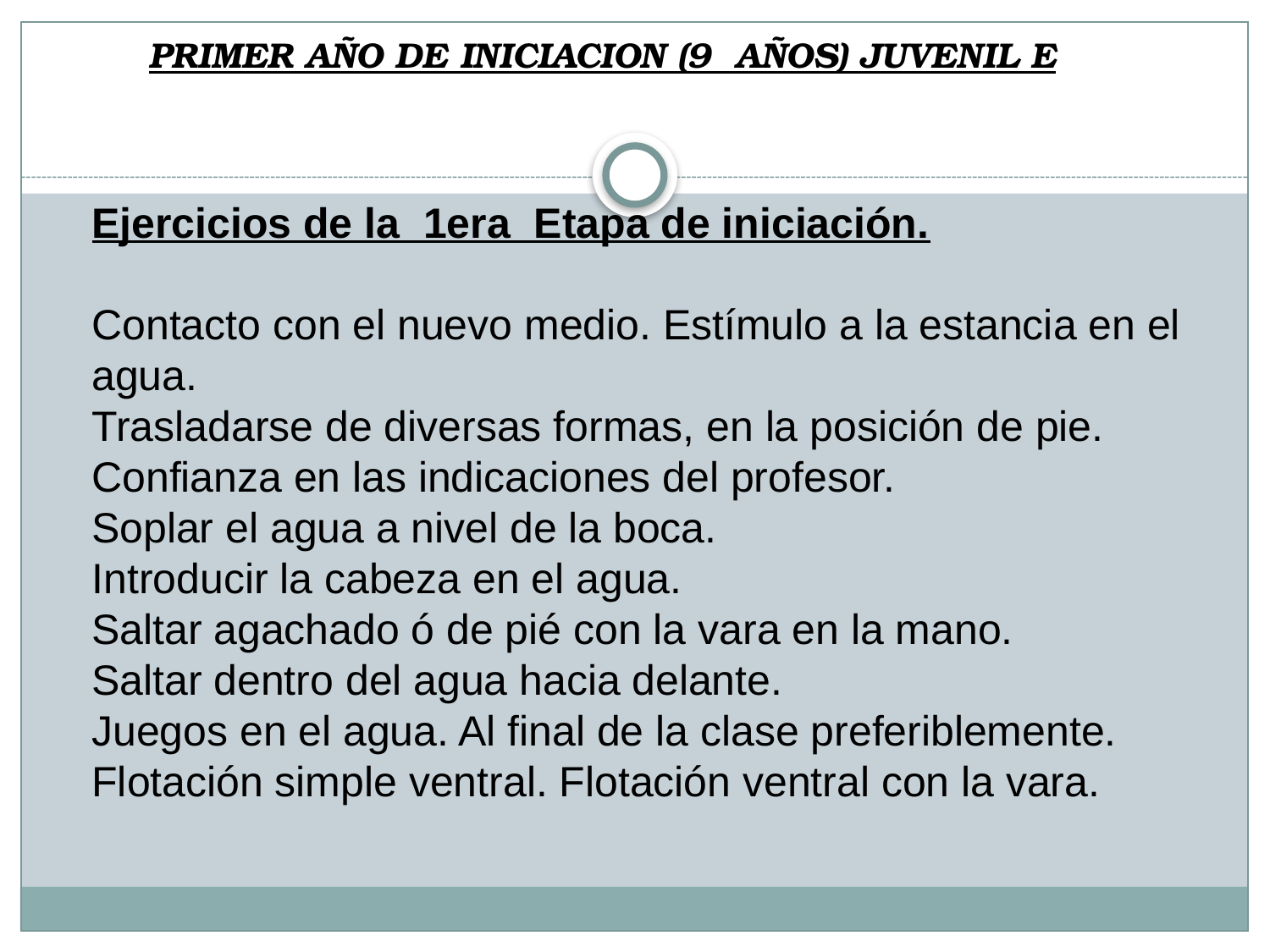

PRIMER AÑO DE INICIACION (9  AÑOS) JUVENIL E

Ejercicios de la  1era  Etapa de iniciación.

Contacto con el nuevo medio. Estímulo a la estancia en el agua.
Trasladarse de diversas formas, en la posición de pie.
Confianza en las indicaciones del profesor.
Soplar el agua a nivel de la boca.
Introducir la cabeza en el agua.
Saltar agachado ó de pié con la vara en la mano.
Saltar dentro del agua hacia delante.
Juegos en el agua. Al final de la clase preferiblemente.
Flotación simple ventral. Flotación ventral con la vara.